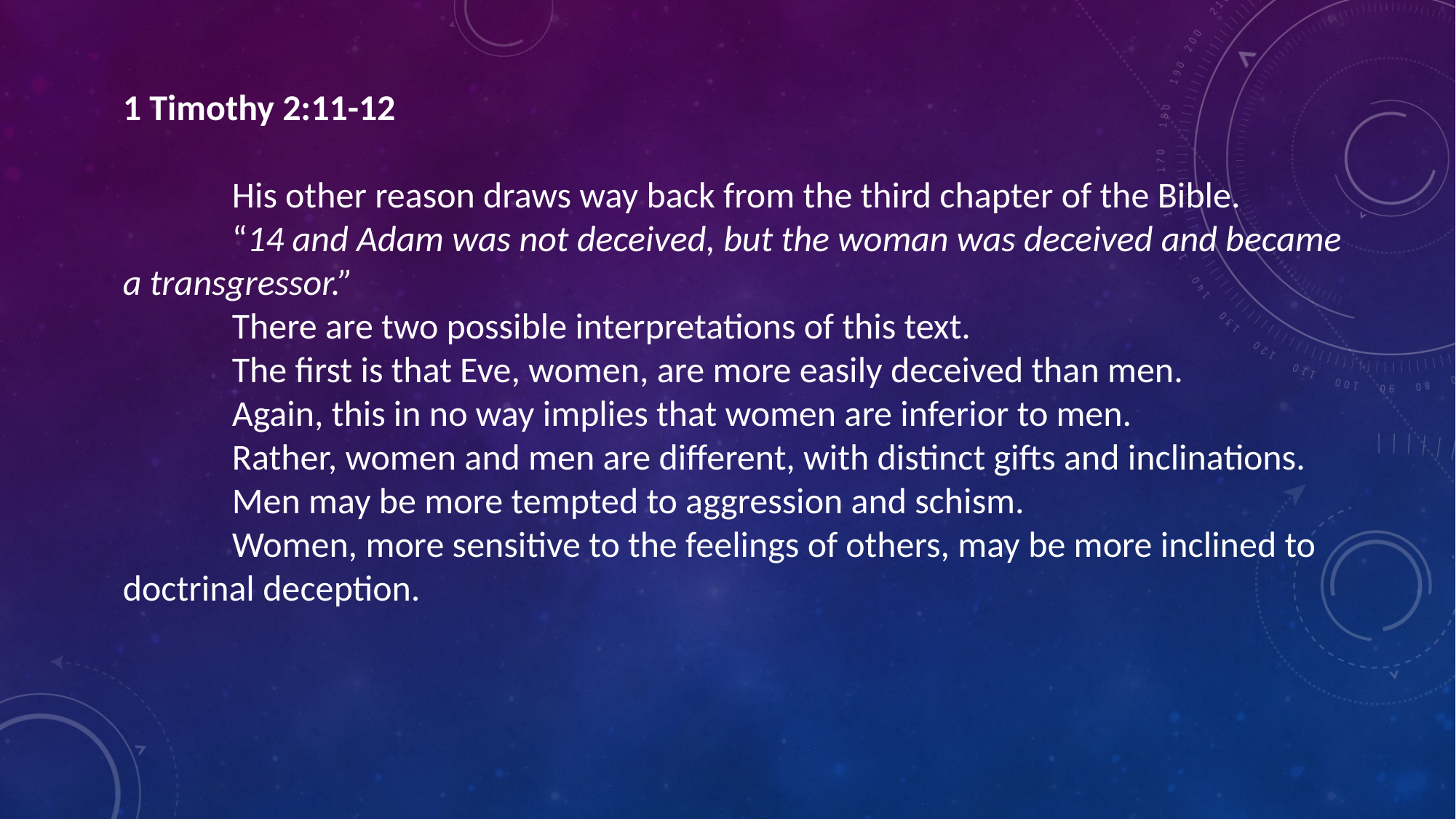

1 Timothy 2:11-12

	His other reason draws way back from the third chapter of the Bible.
	“14 and Adam was not deceived, but the woman was deceived and became a transgressor.”
	There are two possible interpretations of this text.
	The first is that Eve, women, are more easily deceived than men.
	Again, this in no way implies that women are inferior to men.
	Rather, women and men are different, with distinct gifts and inclinations.
	Men may be more tempted to aggression and schism.
	Women, more sensitive to the feelings of others, may be more inclined to doctrinal deception.